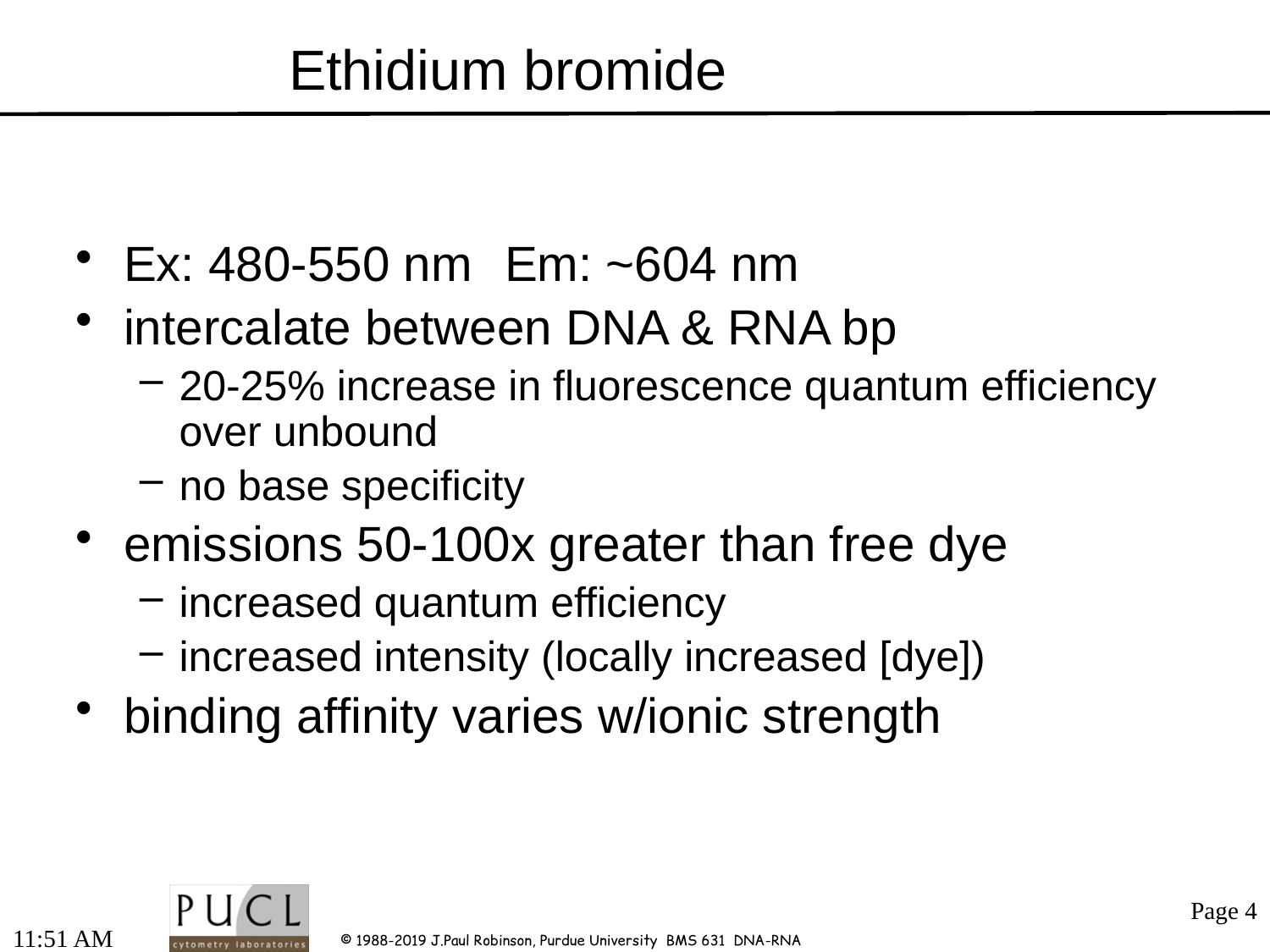

# Ethidium bromide
Ex: 480-550 nm 	Em: ~604 nm
intercalate between DNA & RNA bp
20-25% increase in fluorescence quantum efficiency over unbound
no base specificity
emissions 50-100x greater than free dye
increased quantum efficiency
increased intensity (locally increased [dye])
binding affinity varies w/ionic strength
11:51 AM